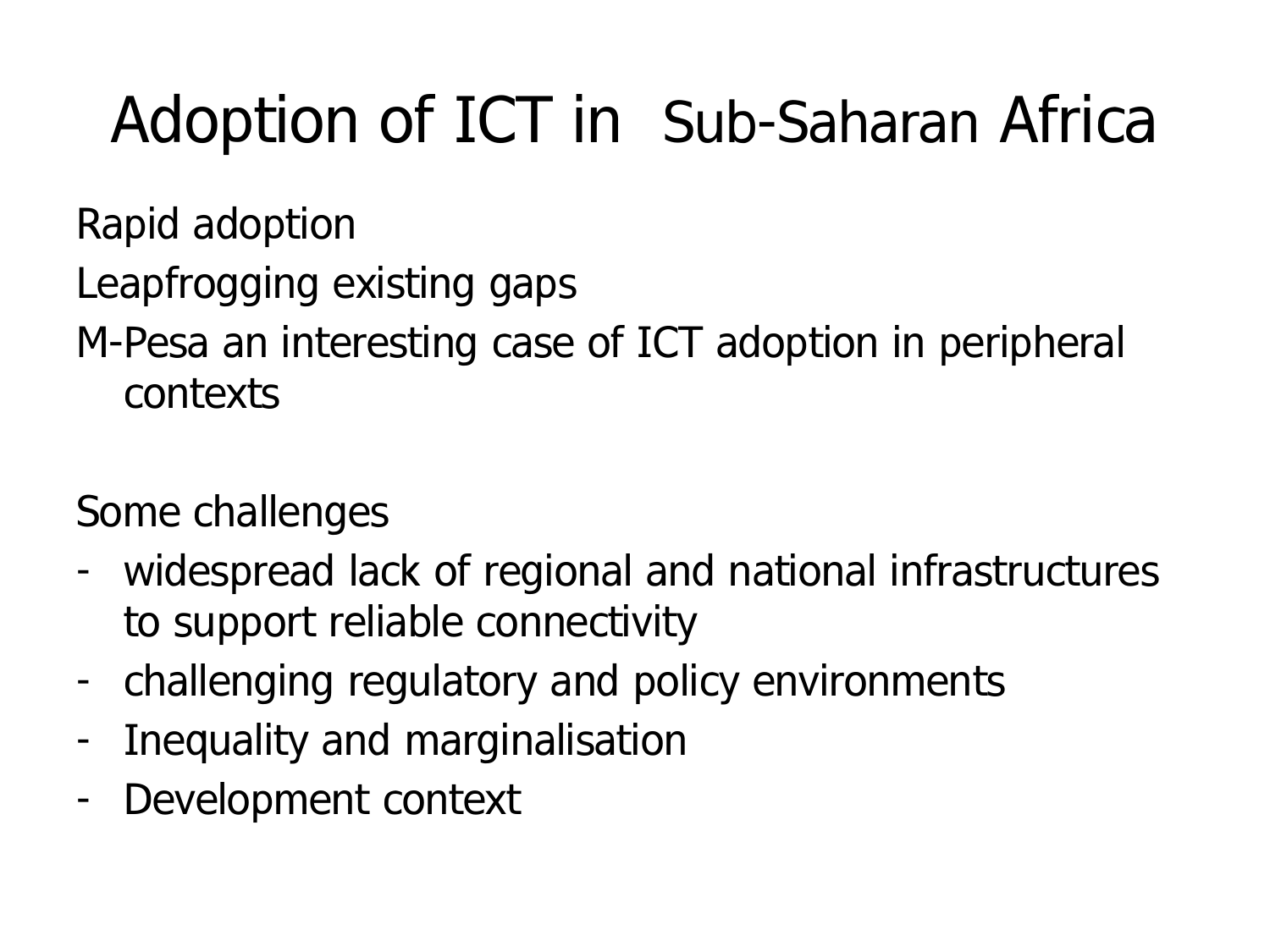

# Adoption of ICT in  Sub-Saharan Africa
Rapid adoption
Leapfrogging existing gaps
M-Pesa an interesting case of ICT adoption in peripheral contexts

Some challenges
widespread lack of regional and national infrastructures to support reliable connectivity
challenging regulatory and policy environments
Inequality and marginalisation
Development context